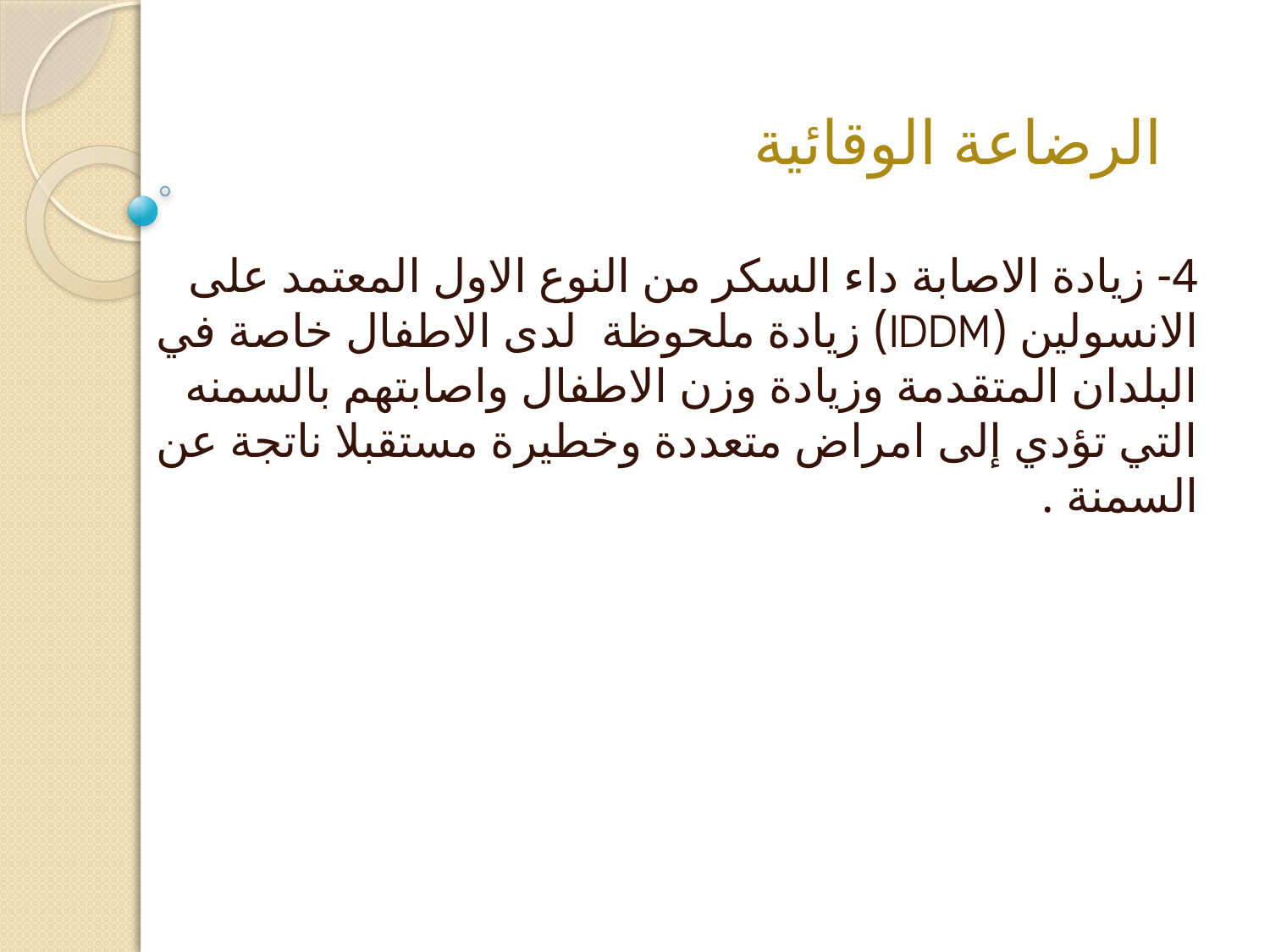

# الرضاعة الوقائية
4- زيادة الاصابة داء السكر من النوع الاول المعتمد على الانسولين (IDDM) زيادة ملحوظة  لدى الاطفال خاصة في البلدان المتقدمة وزيادة وزن الاطفال واصابتهم بالسمنه التي تؤدي إلى امراض متعددة وخطيرة مستقبلا ناتجة عن السمنة .